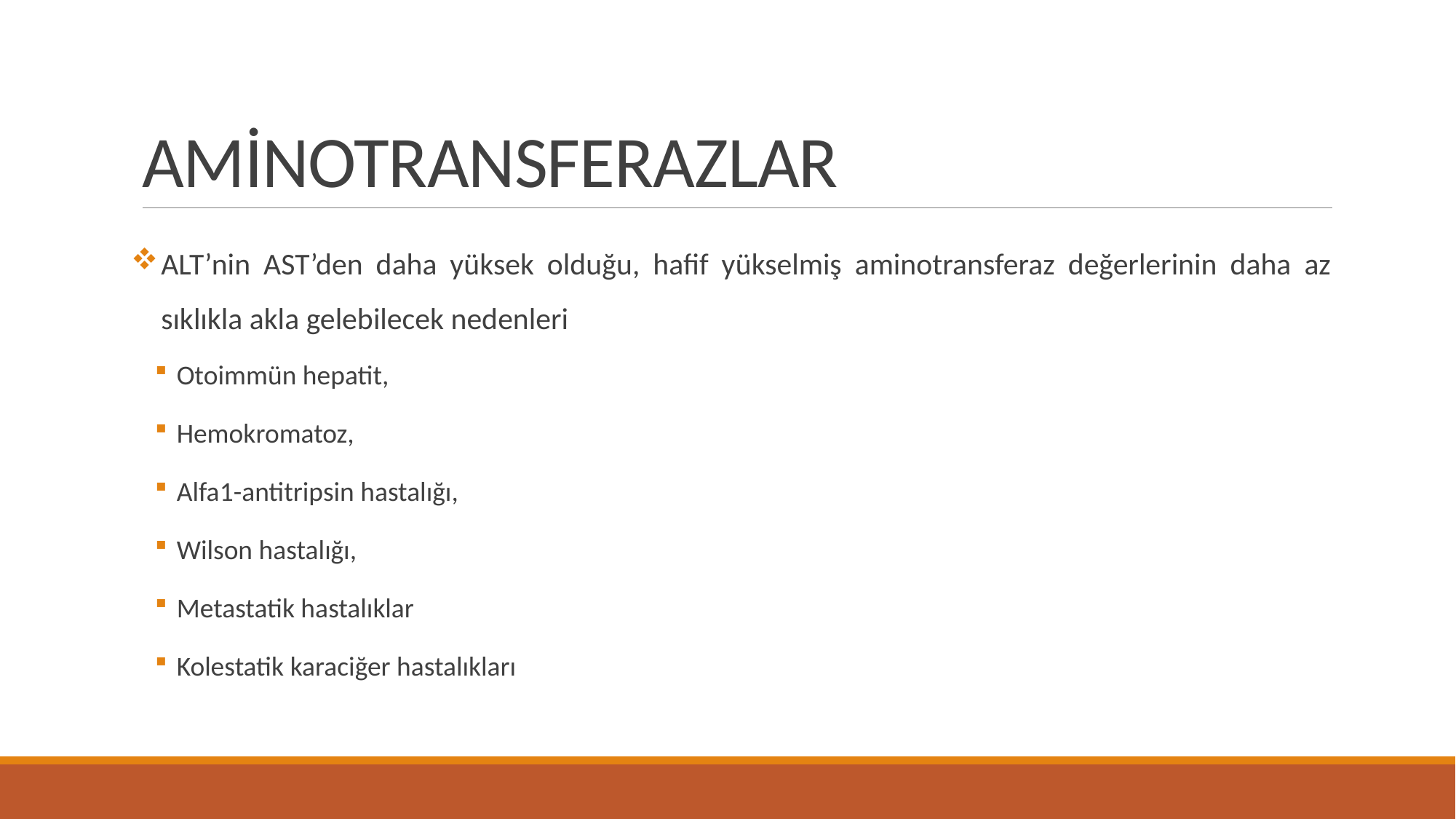

# AMİNOTRANSFERAZLAR
ALT’nin AST’den daha yüksek olduğu, hafif yükselmiş aminotransferaz değerlerinin daha az sıklıkla akla gelebilecek nedenleri
Otoimmün hepatit,
Hemokromatoz,
Alfa1-antitripsin hastalığı,
Wilson hastalığı,
Metastatik hastalıklar
Kolestatik karaciğer hastalıkları